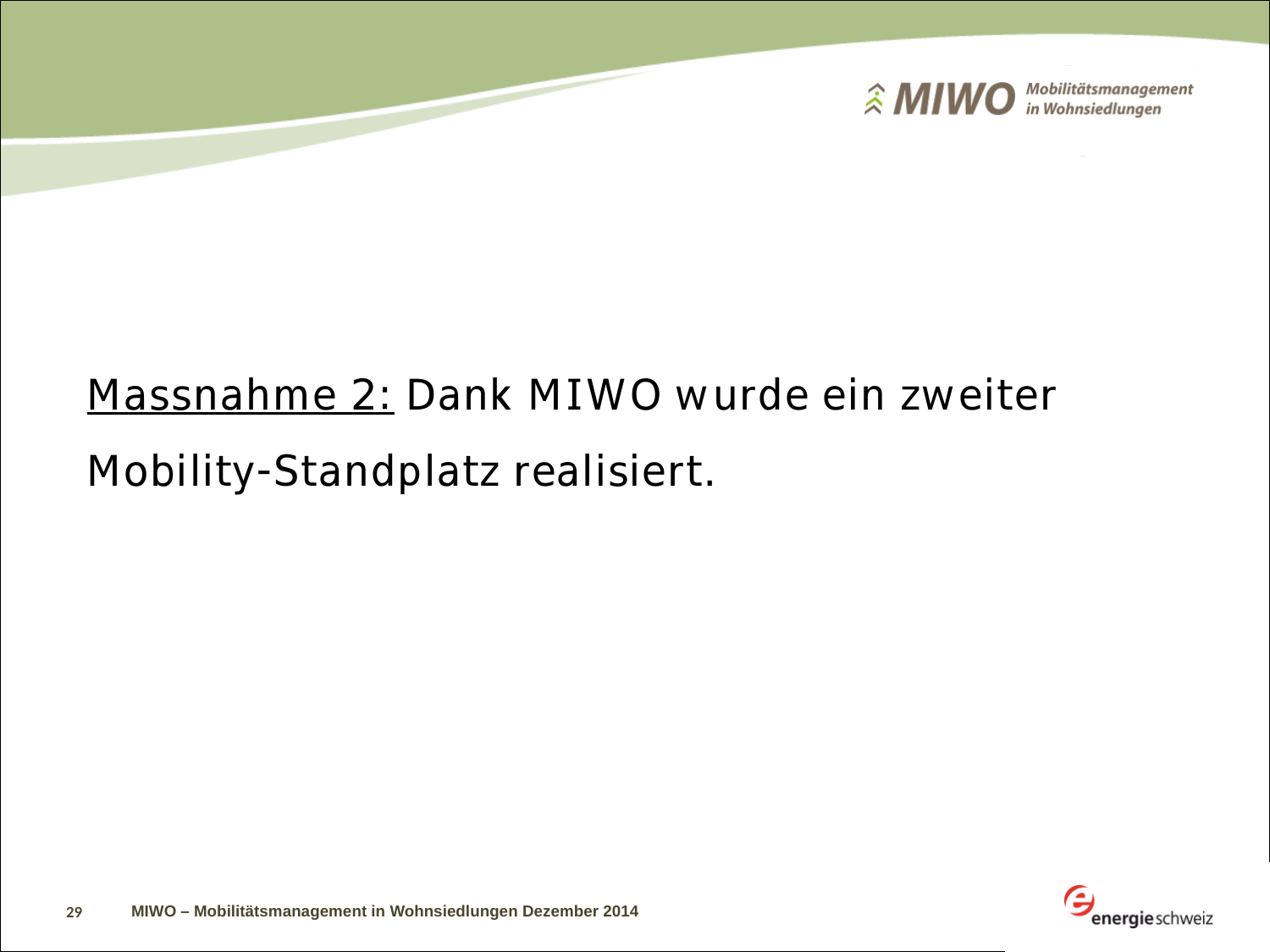

Massnahme 2: Dank MIWO wurde ein zweiter  Mobility-Standplatz realisiert.